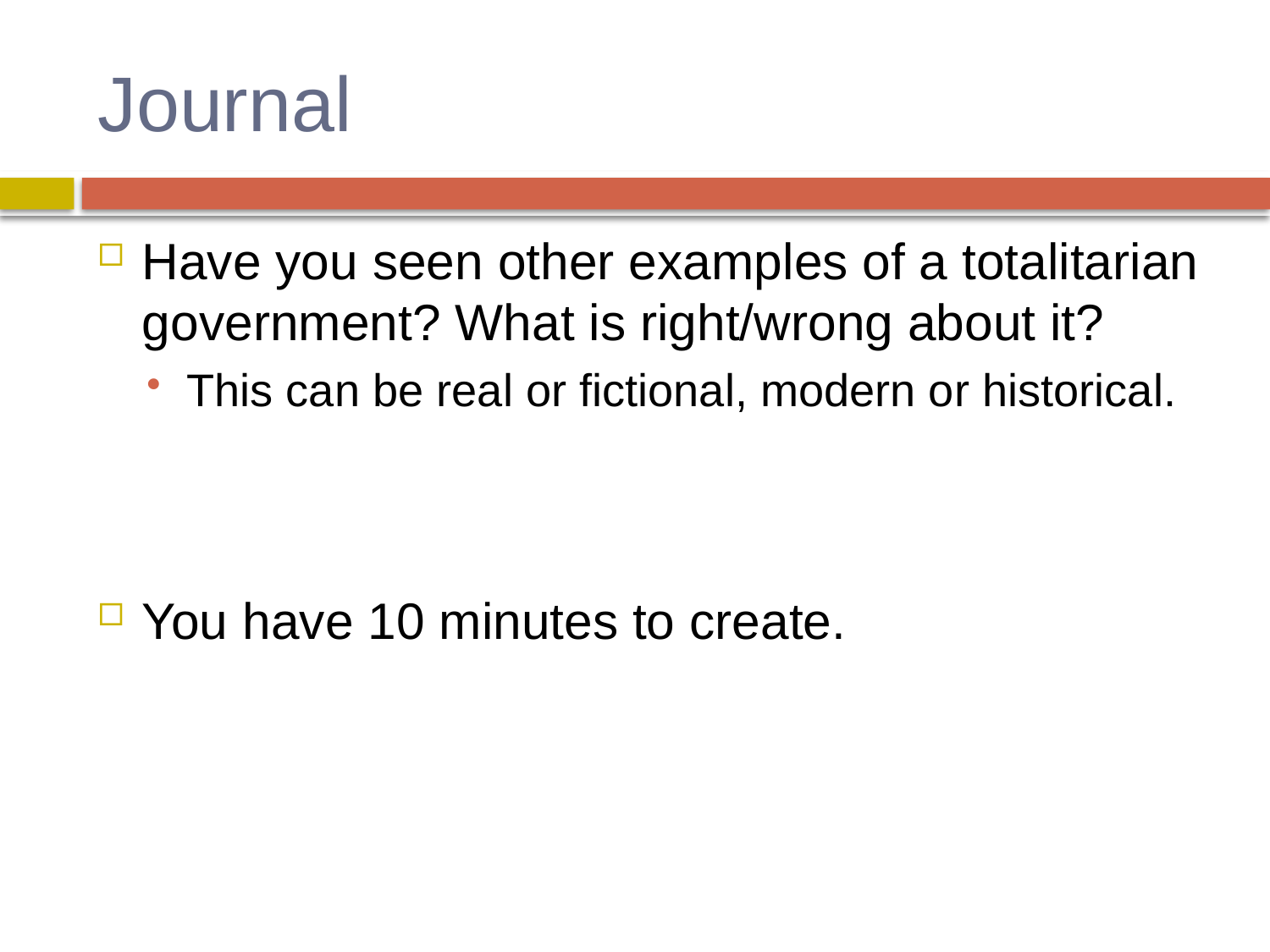

# Journal
Have you seen other examples of a totalitarian government? What is right/wrong about it?
This can be real or fictional, modern or historical.

You have 10 minutes to create.